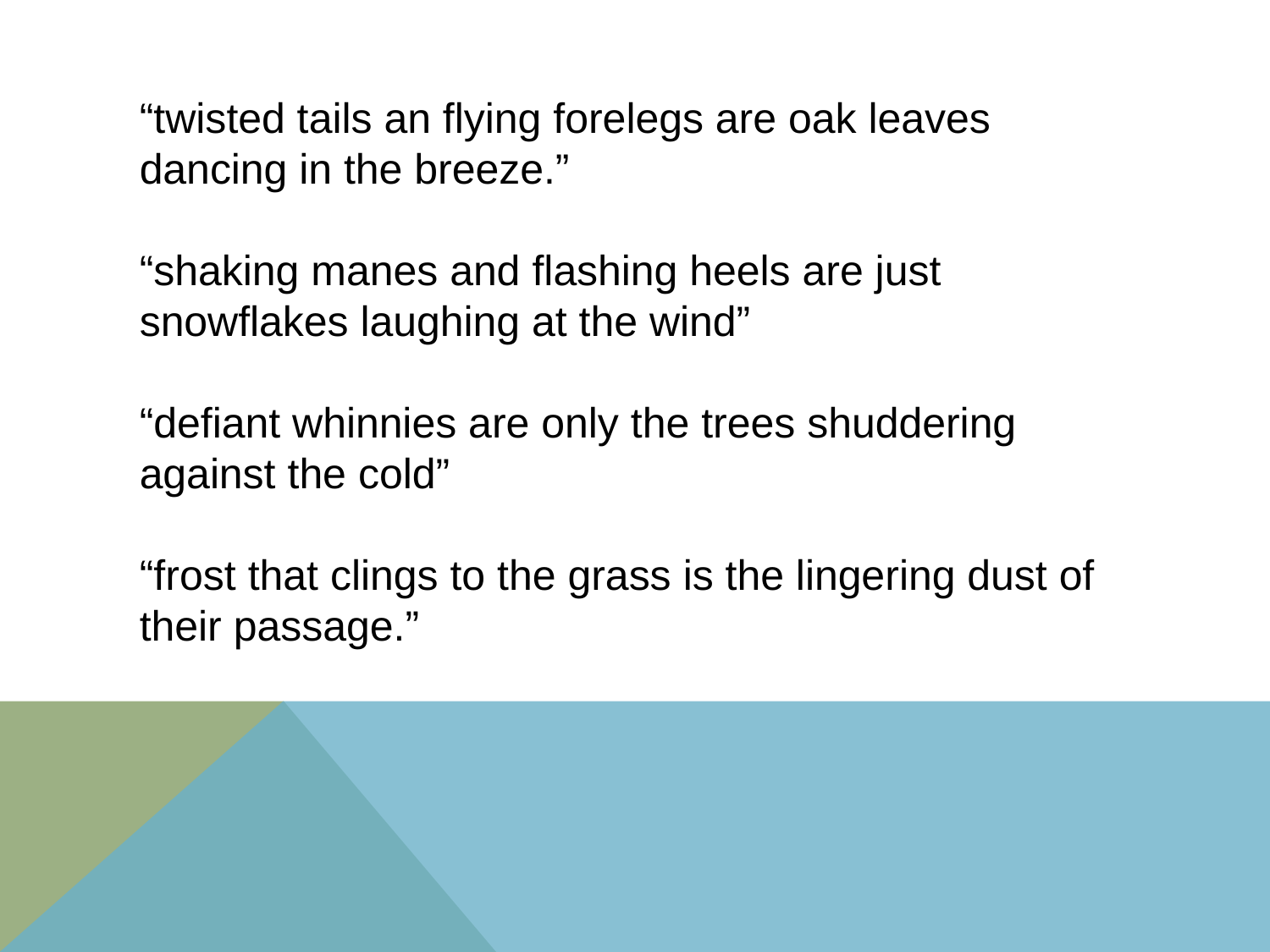

“twisted tails an flying forelegs are oak leaves dancing in the breeze.”

“shaking manes and flashing heels are just snowflakes laughing at the wind”

“defiant whinnies are only the trees shuddering against the cold”

“frost that clings to the grass is the lingering dust of their passage.”